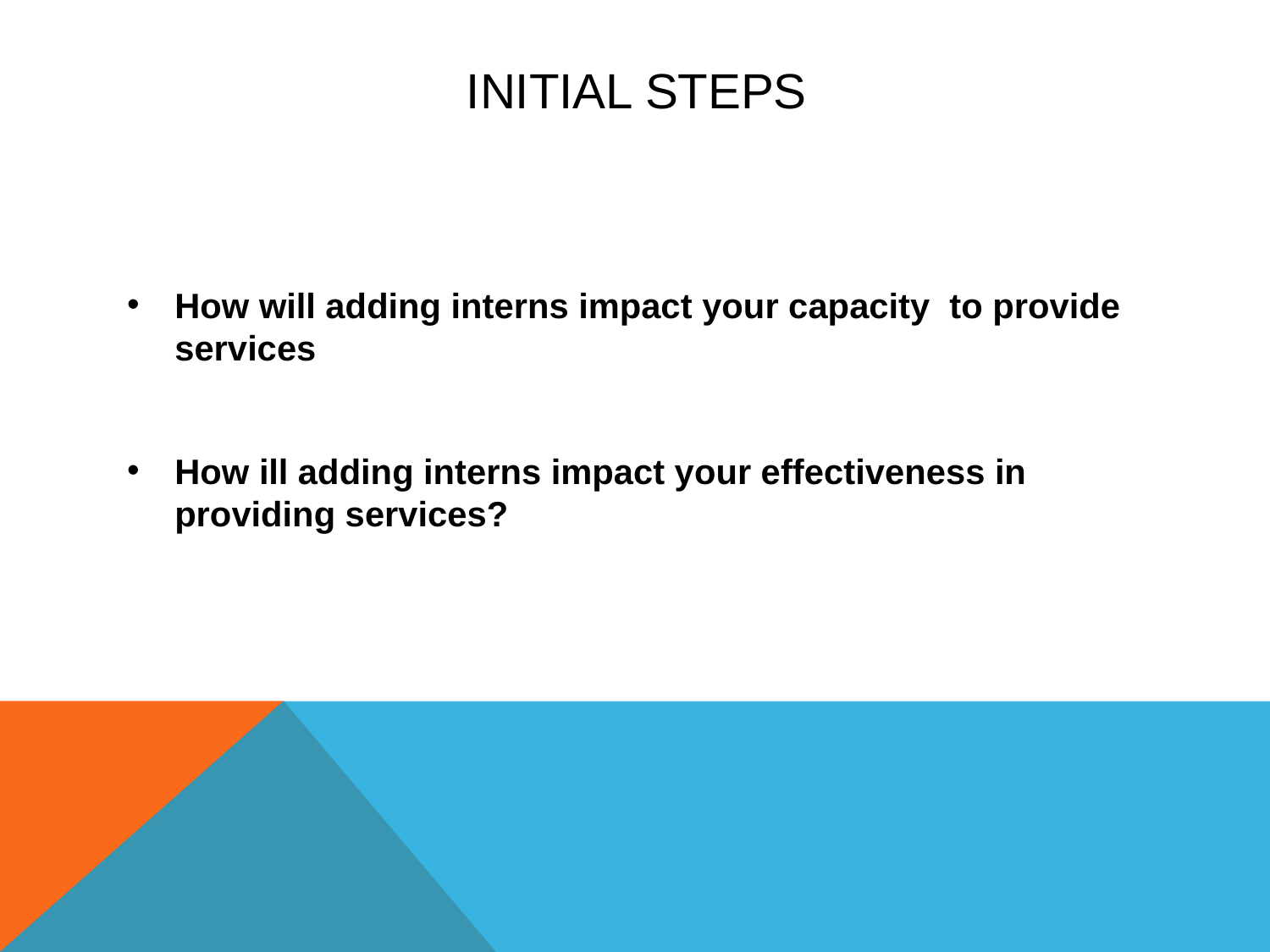

# Initial STEPS

How will adding interns impact your capacity  to provide services

How ill adding interns impact your effectiveness in providing services?